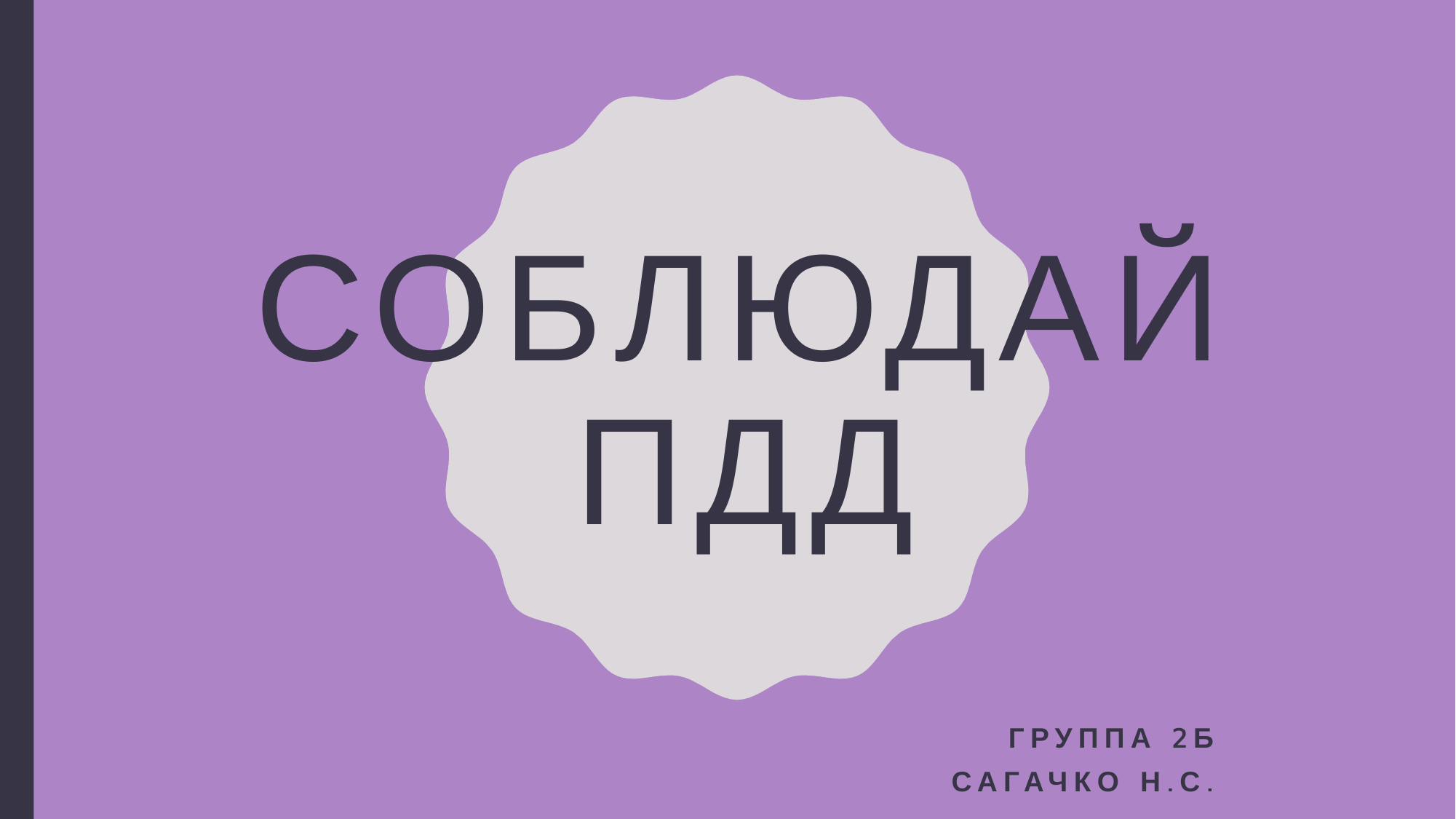

# Соблюдай пдд
Группа 2б
 Сагачко н.с.